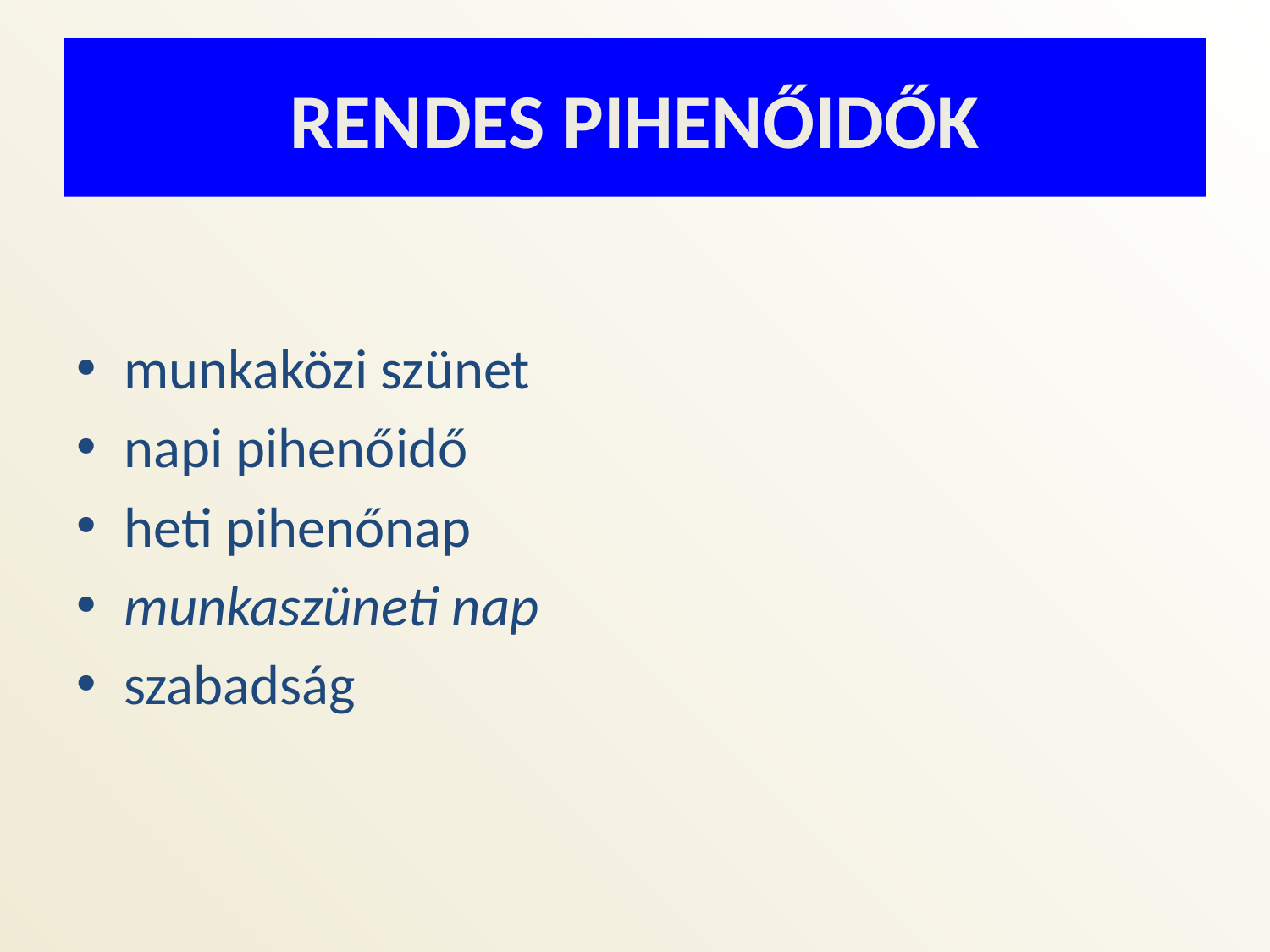

# RENDES PIHENŐIDŐK
munkaközi szünet
napi pihenőidő
heti pihenőnap
munkaszüneti nap
szabadság